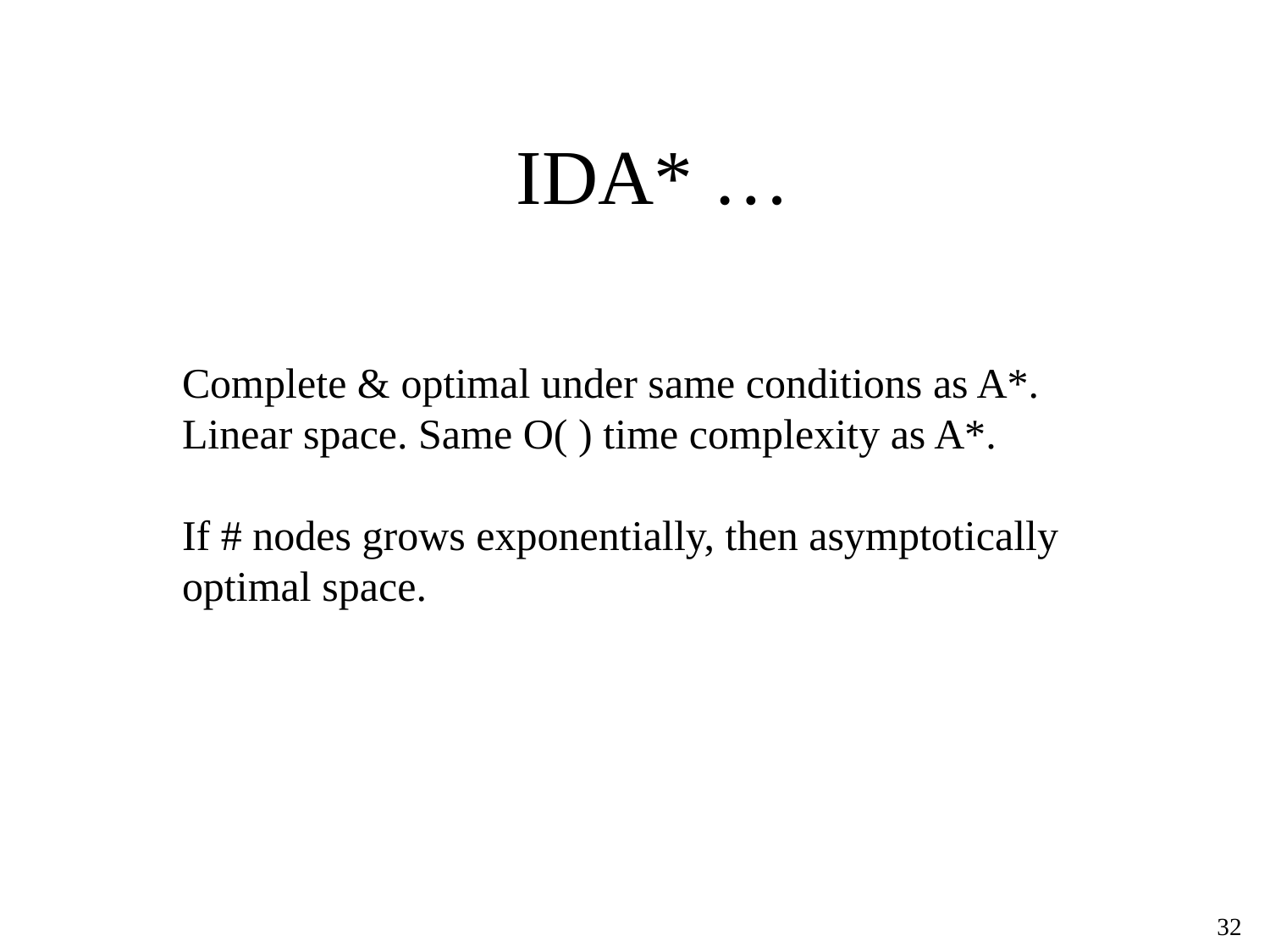

# IDA* …
Complete & optimal under same conditions as A*. Linear space. Same O( ) time complexity as A*.

If # nodes grows exponentially, then asymptotically optimal space.
32